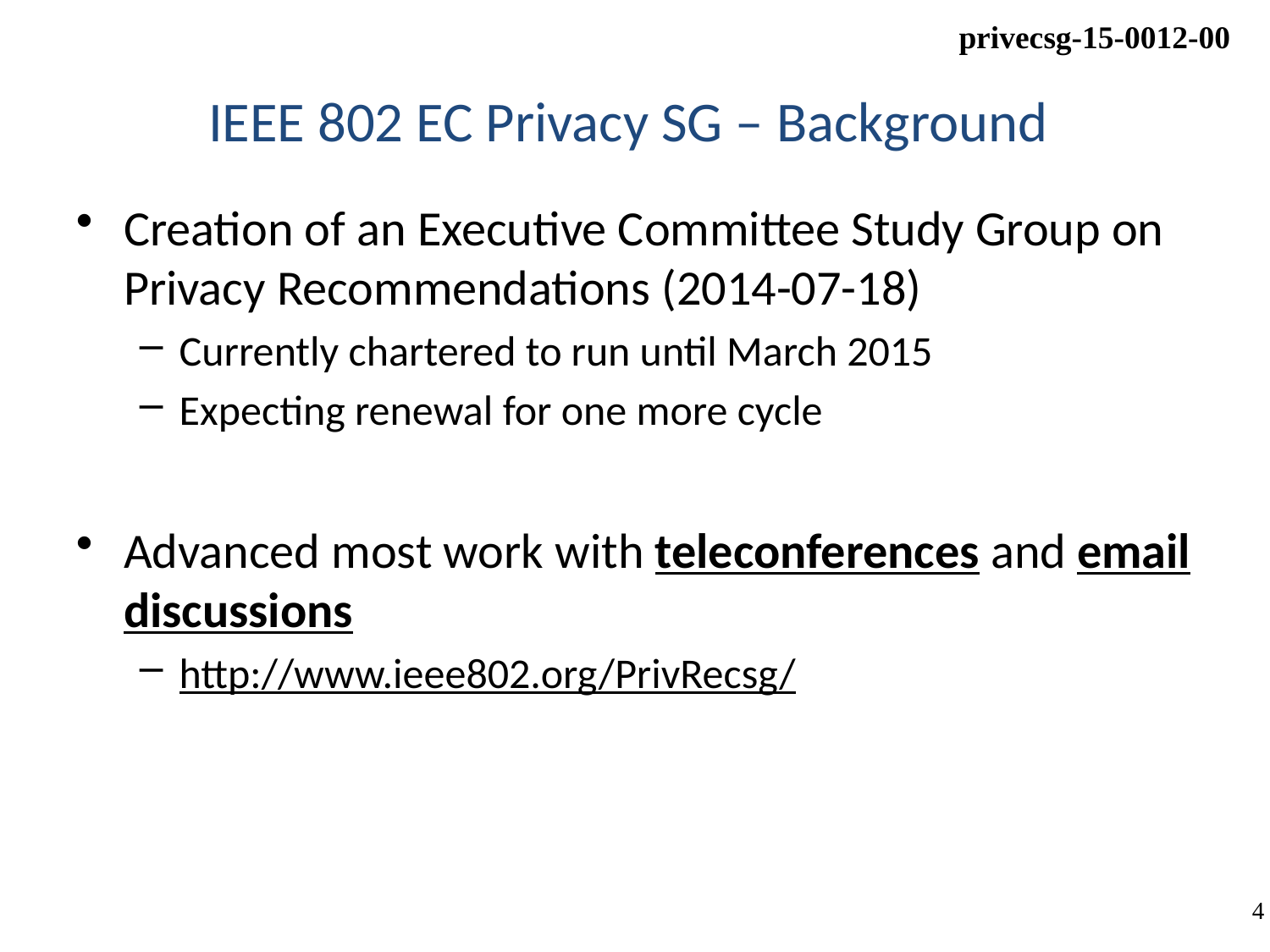

# IEEE 802 EC Privacy SG – Background
Creation of an Executive Committee Study Group on Privacy Recommendations (2014-07-18)
Currently chartered to run until March 2015
Expecting renewal for one more cycle

Advanced most work with teleconferences and email discussions
http://www.ieee802.org/PrivRecsg/